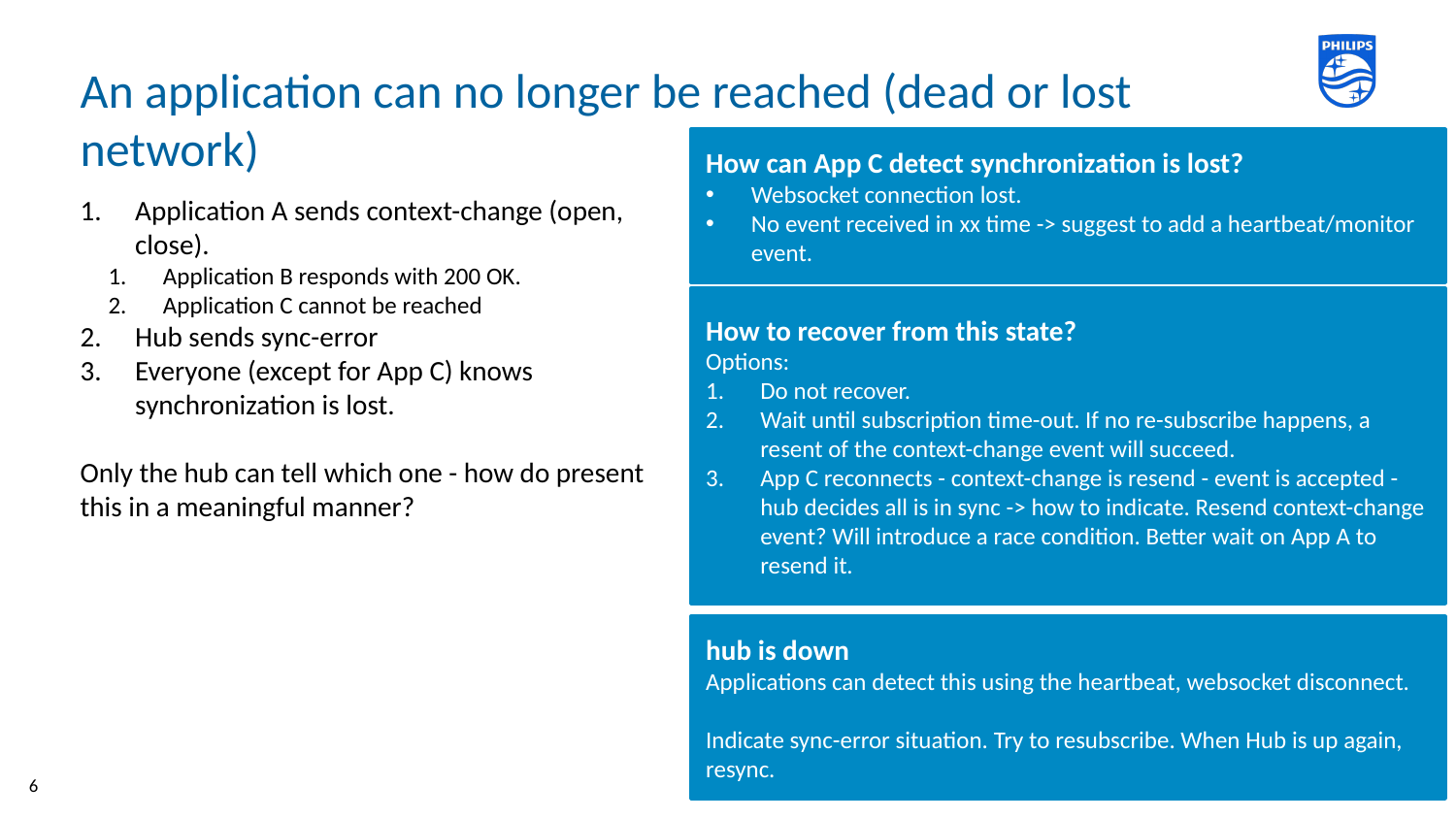

# An application can no longer be reached (dead or lost network)
How can App C detect synchronization is lost?
Websocket connection lost.
No event received in xx time -> suggest to add a heartbeat/monitor event.
Application A sends context-change (open, close).
Application B responds with 200 OK.
Application C cannot be reached
Hub sends sync-error
Everyone (except for App C) knows synchronization is lost.

Only the hub can tell which one - how do present this in a meaningful manner?
How to recover from this state?
Options:
Do not recover.
Wait until subscription time-out. If no re-subscribe happens, a resent of the context-change event will succeed.
App C reconnects - context-change is resend - event is accepted - hub decides all is in sync -> how to indicate. Resend context-change event? Will introduce a race condition. Better wait on App A to resend it.
hub is down
Applications can detect this using the heartbeat, websocket disconnect.

Indicate sync-error situation. Try to resubscribe. When Hub is up again, resync.
6